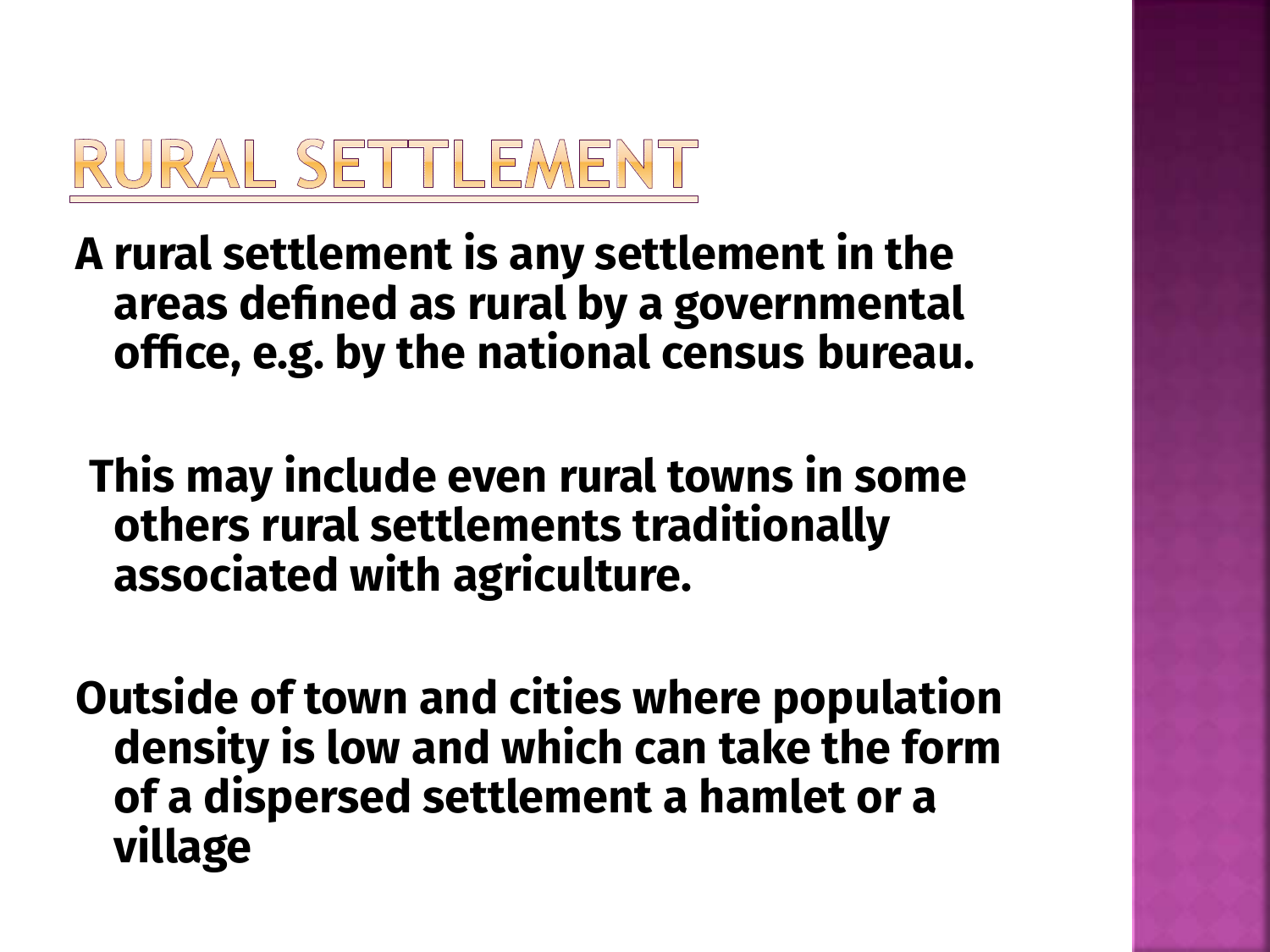

A rural settlement is any settlement in the  areas defined as rural by a governmental  office, e.g. by the national census bureau.

This may include even rural towns in some  others rural settlements traditionally  associated with agriculture.

Outside of town and cities where population  density is low and which can take the form  of a dispersed settlement a hamlet or a  village